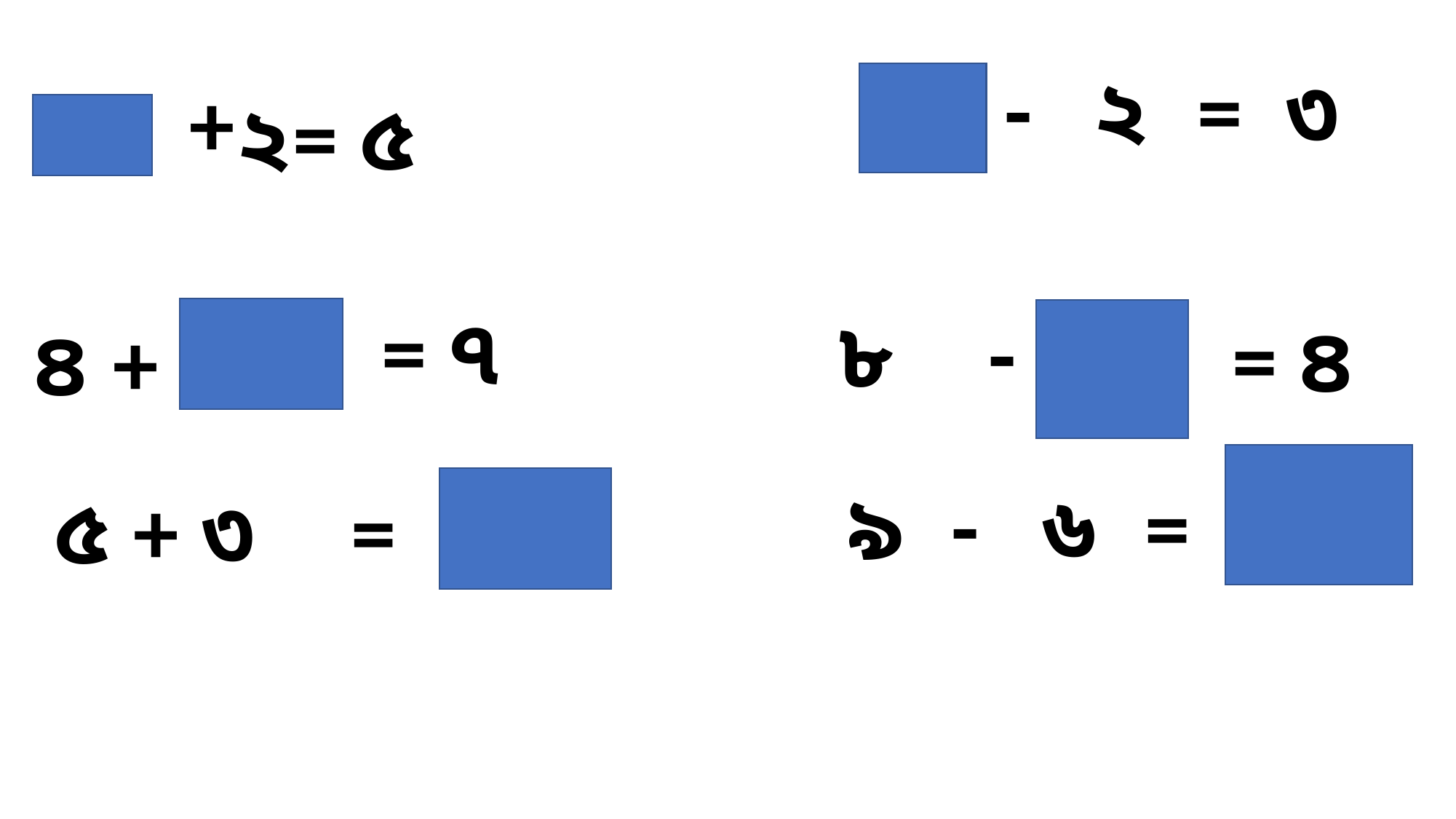

-   ২  =  ৩

২= ৫
+

= ৭
৮    -
= ৪

৪ +

৯  -   ৬  =
৫ + ৩    =